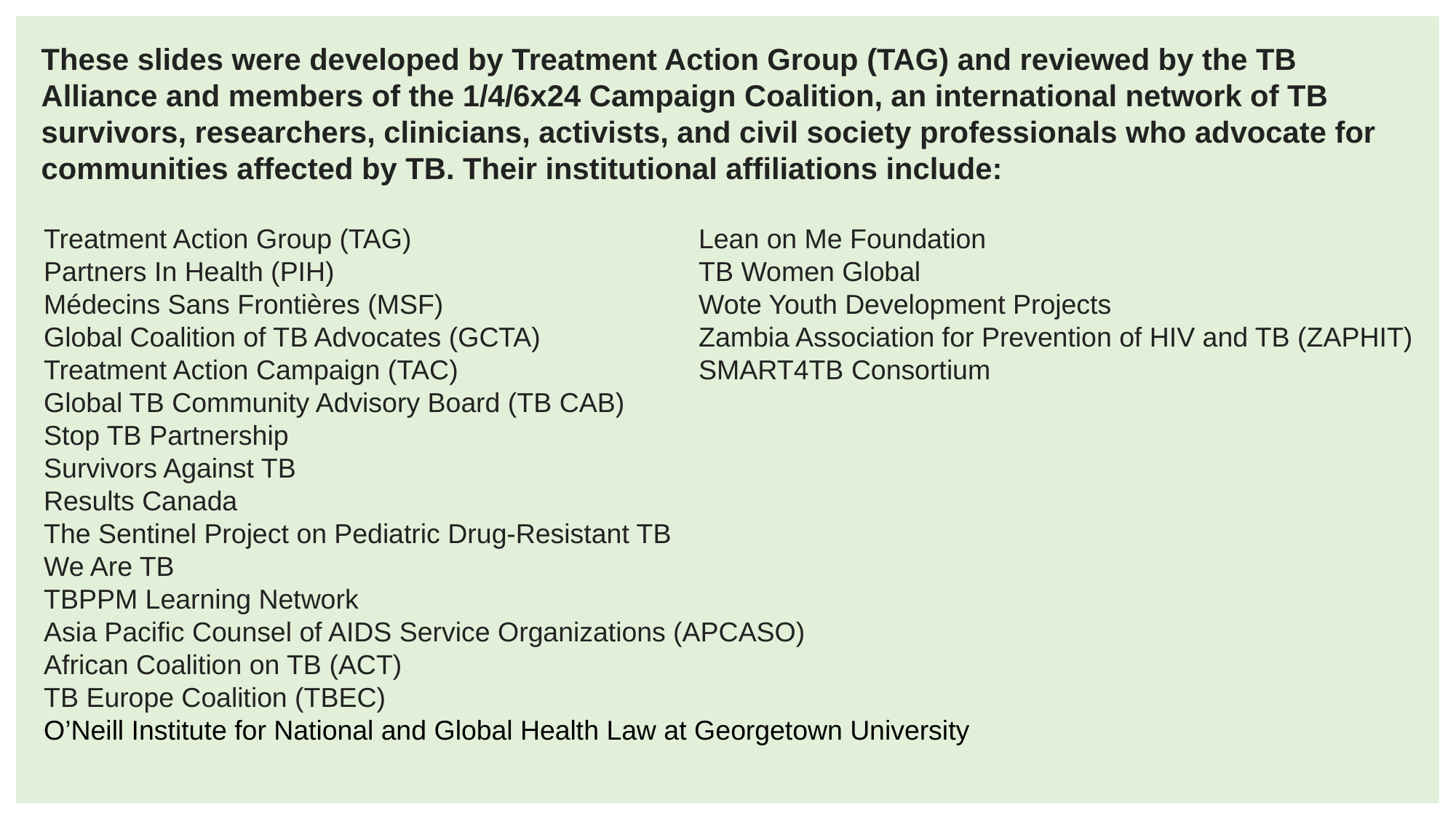

These slides were developed by Treatment Action Group (TAG) and reviewed by the TB Alliance and members of the 1/4/6x24 Campaign Coalition, an international network of TB survivors, researchers, clinicians, activists, and civil society professionals who advocate for communities affected by TB. Their institutional affiliations include:
Treatment Action Group (TAG)			Lean on Me Foundation
Partners In Health (PIH)				TB Women Global
Médecins Sans Frontières (MSF)			Wote Youth Development Projects
Global Coalition of TB Advocates (GCTA)		Zambia Association for Prevention of HIV and TB (ZAPHIT)
Treatment Action Campaign (TAC)			SMART4TB Consortium
Global TB Community Advisory Board (TB CAB)
Stop TB Partnership
Survivors Against TB
Results Canada
The Sentinel Project on Pediatric Drug-Resistant TB
We Are TB
TBPPM Learning Network
Asia Pacific Counsel of AIDS Service Organizations (APCASO)
African Coalition on TB (ACT)
TB Europe Coalition (TBEC)
O’Neill Institute for National and Global Health Law at Georgetown University